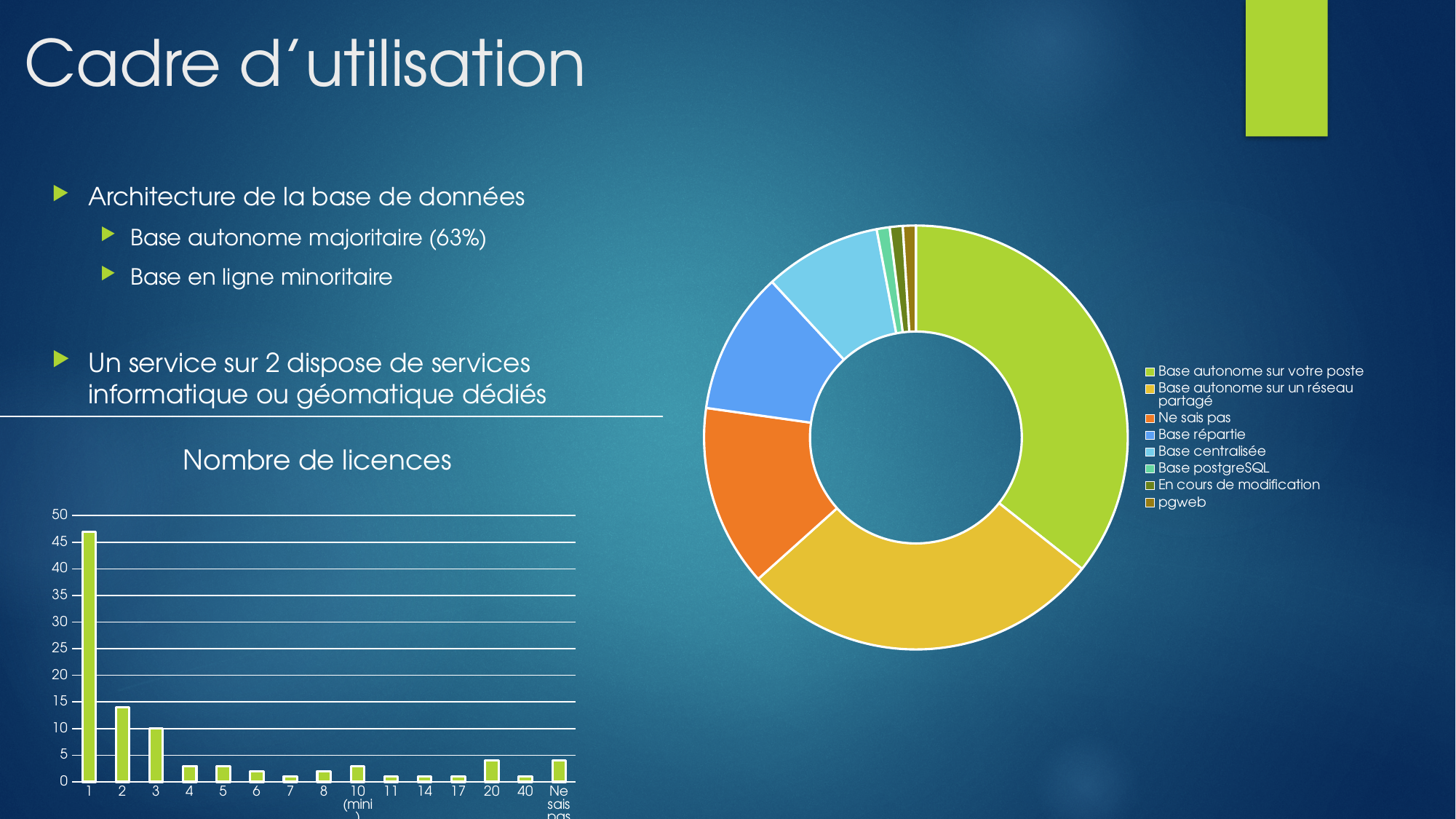

# Cadre d’utilisation
Architecture de la base de données
Base autonome majoritaire (63%)
Base en ligne minoritaire

Un service sur 2 dispose de services informatique ou géomatique dédiés

### Chart

| Category | Nombre de Architecture de la base de données déployée |
|---|---|
| Base autonome sur votre poste | 36.0 |
| Base autonome sur un réseau partagé | 28.0 |
| Ne sais pas | 14.0 |
| Base répartie | 11.0 |
| Base centralisée | 9.0 |
| Base postgreSQL | 1.0 |
| En cours de modification | 1.0 |
| pgweb | 1.0 |
Nombre de licences

### Chart

| Category | Nombre de Combien de licences possédez vous ? |
|---|---|
| 1 | 47.0 |
| 2 | 14.0 |
| 3 | 10.0 |
| 4 | 3.0 |
| 5 | 3.0 |
| 6 | 2.0 |
| 7 | 1.0 |
| 8 | 2.0 |
| 10 (mini) | 3.0 |
| 11 | 1.0 |
| 14 | 1.0 |
| 17 | 1.0 |
| 20 | 4.0 |
| 40 | 1.0 |
| Ne sais pas | 4.0 |